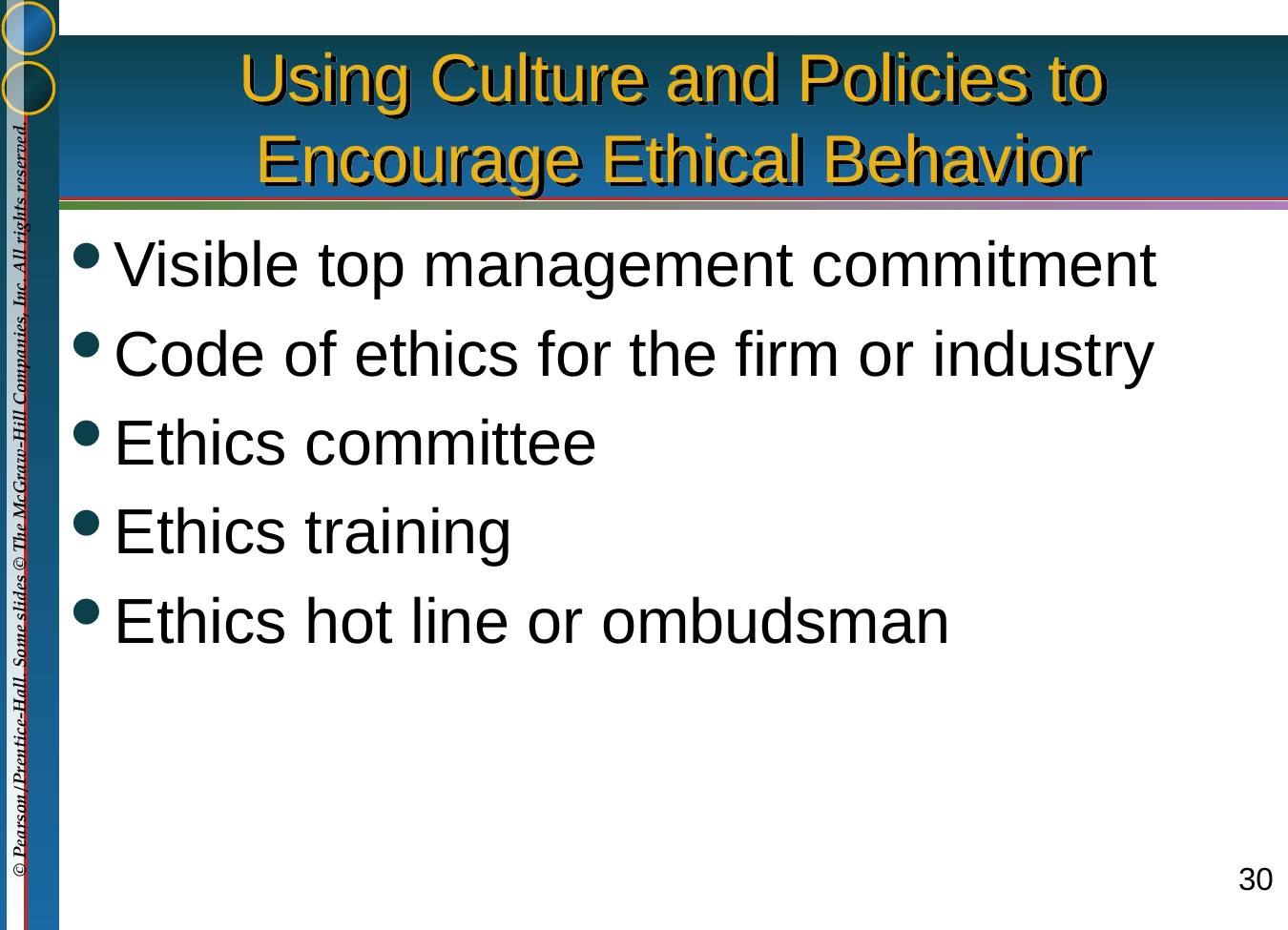

# Using Culture and Policies to Encourage Ethical Behavior
Visible top management commitment
Code of ethics for the firm or industry
Ethics committee
Ethics training
Ethics hot line or ombudsman